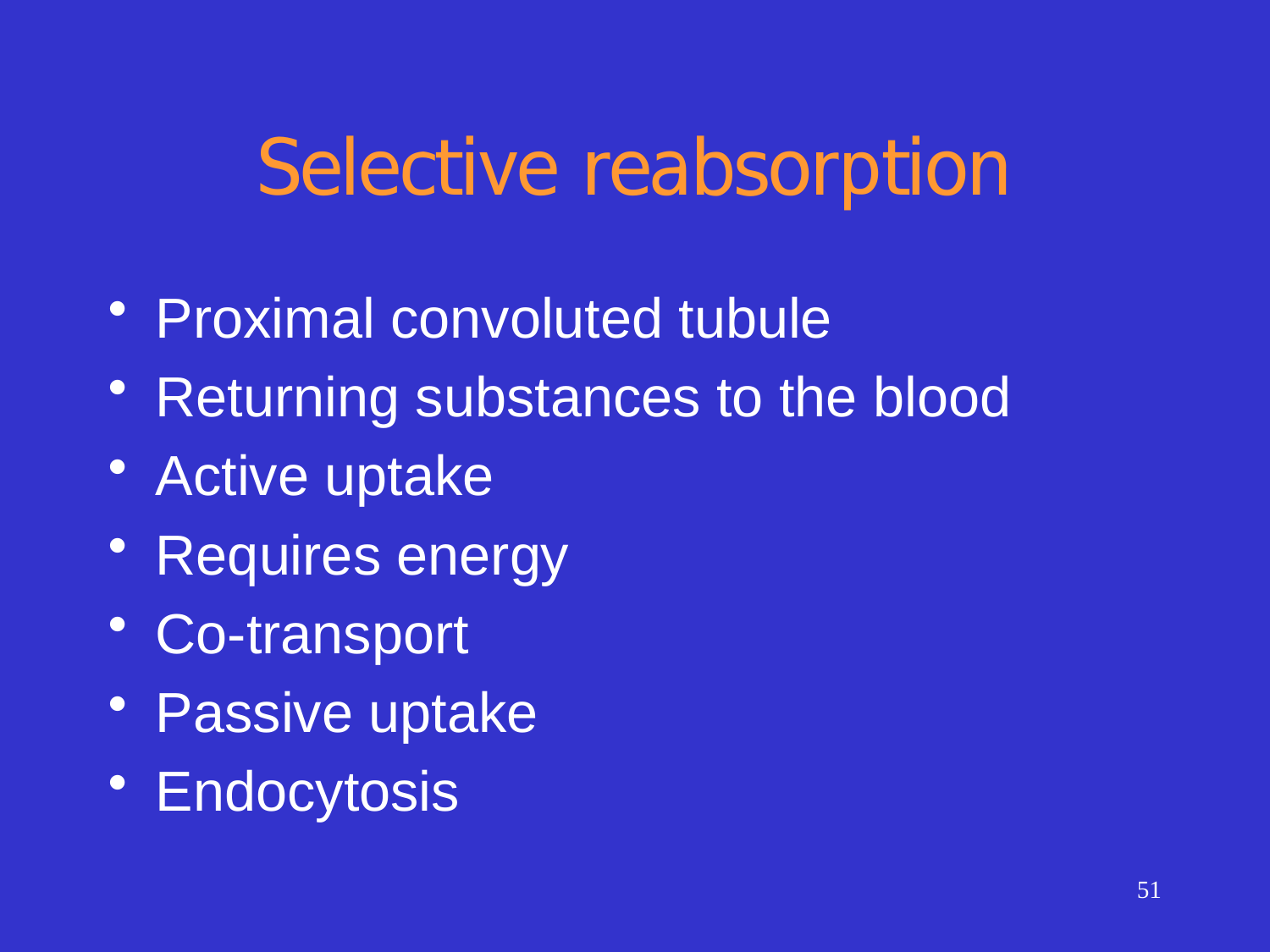

# Selective reabsorption
Proximal convoluted tubule
Returning substances to the blood
Active uptake
Requires energy
Co-transport
Passive uptake
Endocytosis

51